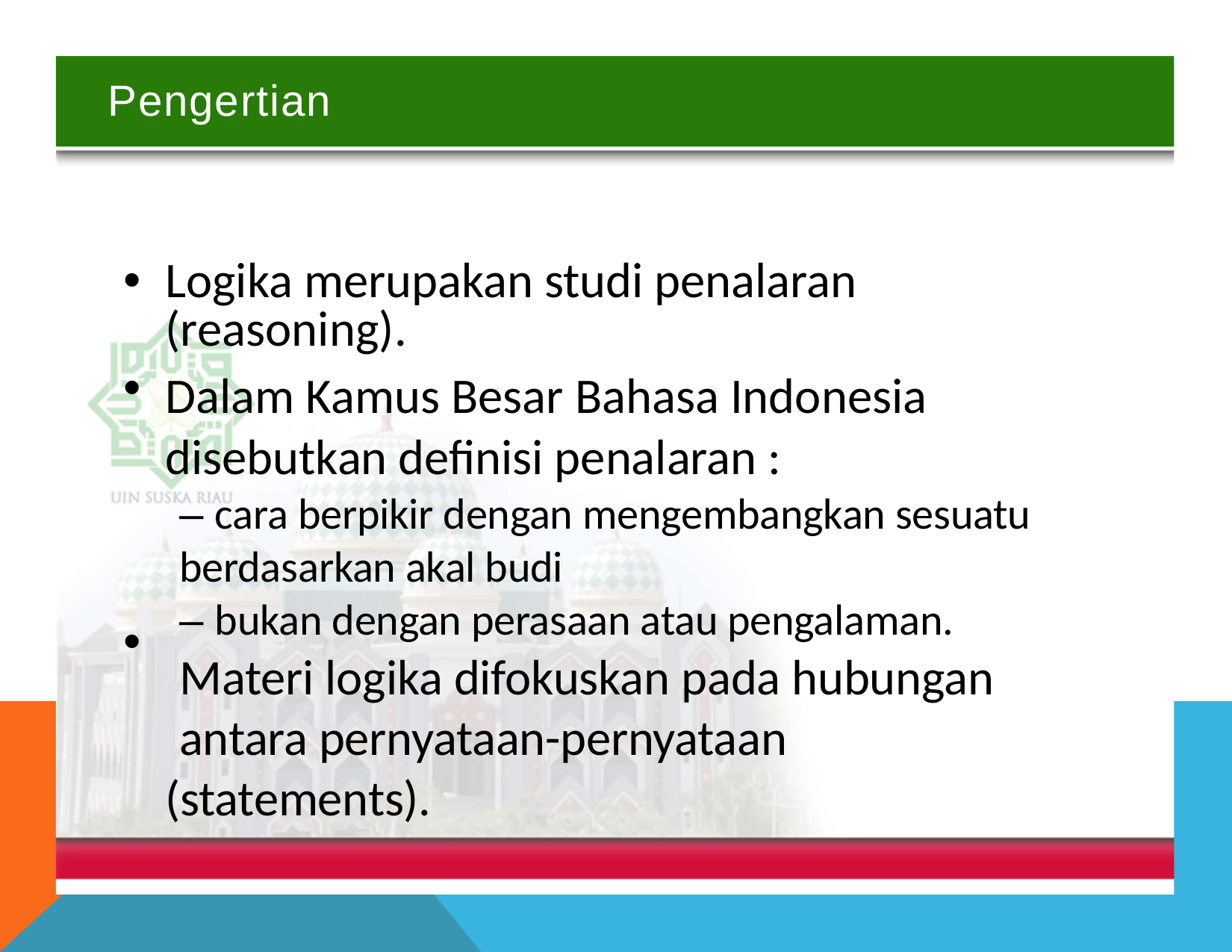

Pengertian
•
Logika merupakan studi penalaran
(reasoning).
Dalam Kamus Besar Bahasa Indonesia
disebutkan definisi penalaran :
– cara berpikir dengan mengembangkan sesuatu
berdasarkan akal budi
– bukan dengan perasaan atau pengalaman.
Materi logika difokuskan pada hubungan
antara pernyataan-pernyataan (statements).
•
•